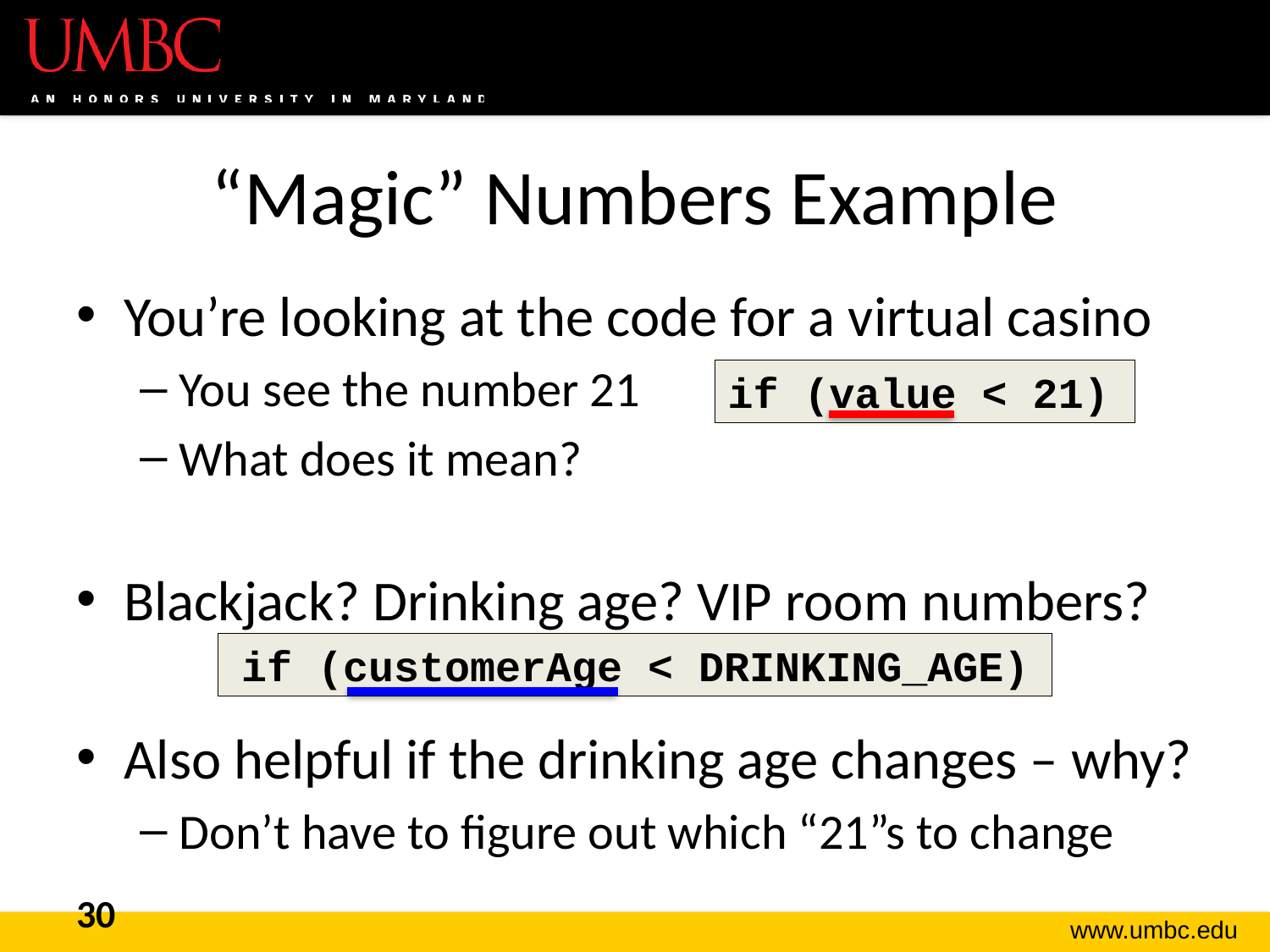

# “Magic” Numbers Example
You’re looking at the code for a virtual casino
You see the number 21
What does it mean?

Blackjack? Drinking age? VIP room numbers?

Also helpful if the drinking age changes – why?
Don’t have to figure out which “21”s to change
if (value < 21)
if (customerAge < DRINKING_AGE)
30